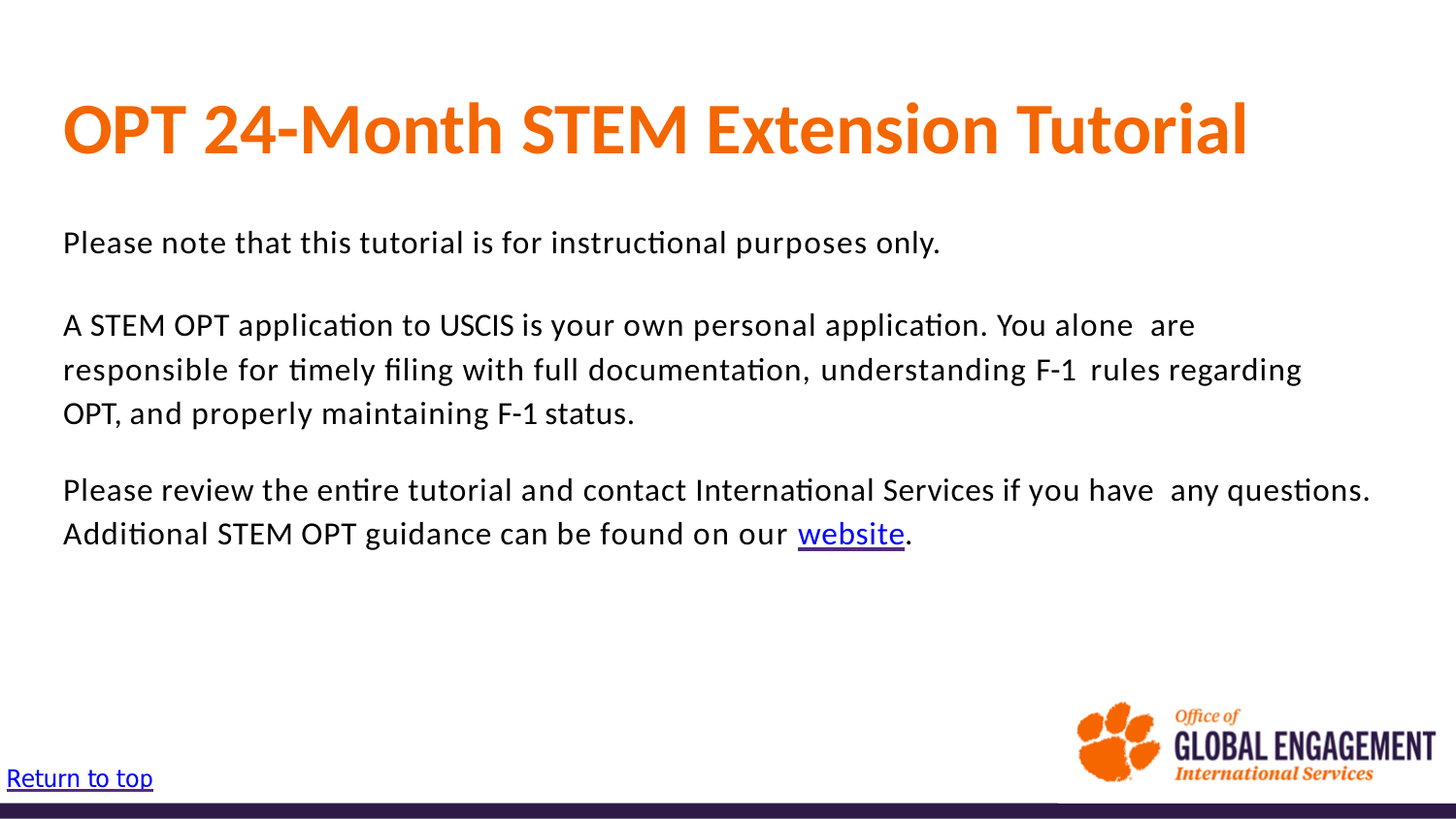

# OPT 24-Month STEM Extension Tutorial
Please note that this tutorial is for instructional purposes only.

A STEM OPT application to USCIS is your own personal application. You alone  are responsible for timely ﬁling with full documentation, understanding F-1  rules regarding OPT, and properly maintaining F-1 status.
Please review the entire tutorial and contact International Services if you have  any questions. Additional STEM OPT guidance can be found on our website.
Return to top